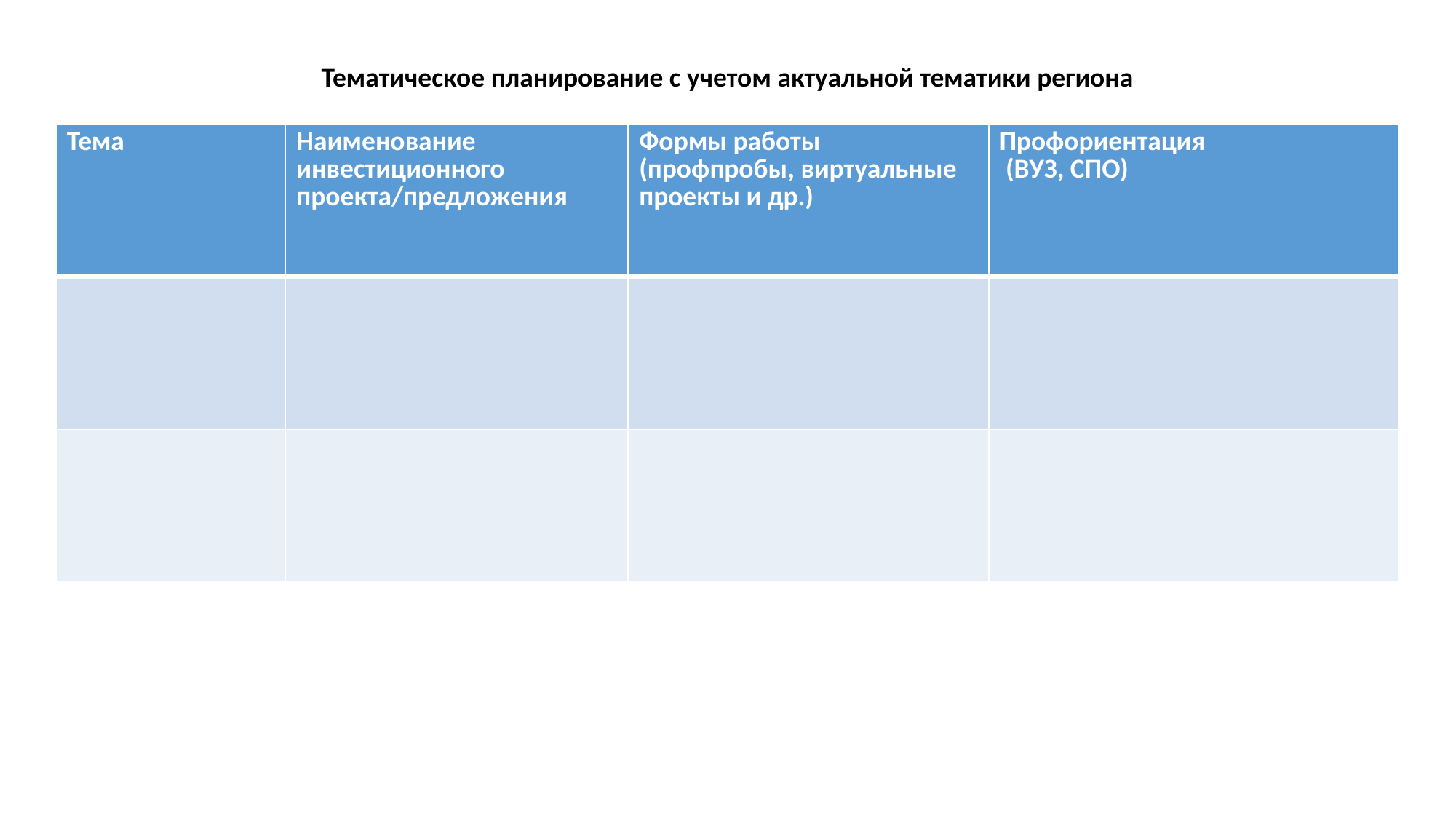

# Тематическое планирование с учетом актуальной тематики региона
| Тема | Наименование инвестиционного проекта/предложения | Формы работы (профпробы, виртуальные проекты и др.) | Профориентация (ВУЗ, СПО) |
| --- | --- | --- | --- |
|  |  |  |  |
|  |  |  |  |